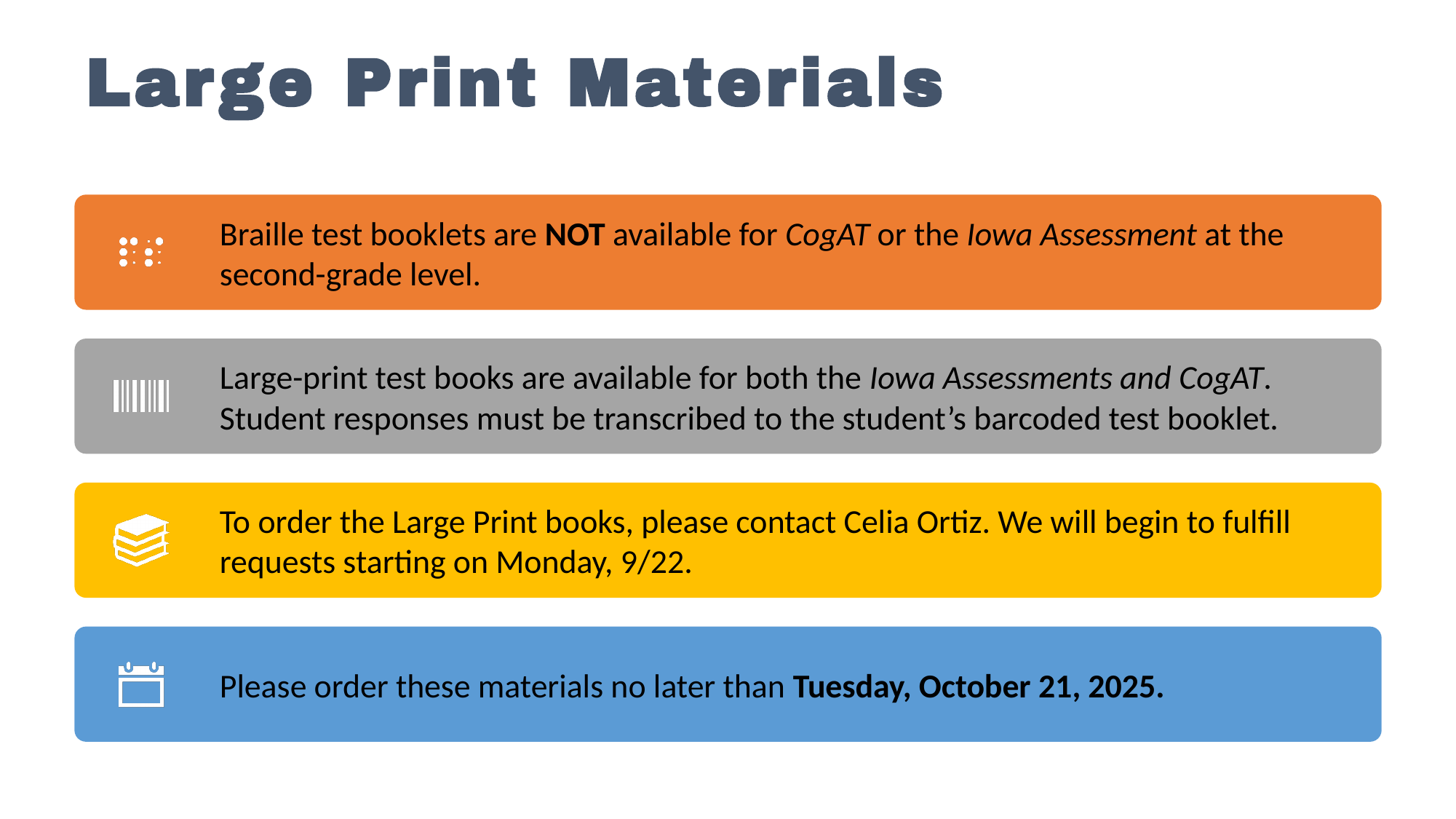

# Large Print Materials
Braille test booklets are NOT available for CogAT or the Iowa Assessment at the second-grade level.
Large-print test books are available for both the Iowa Assessments and CogAT. Student responses must be transcribed to the student’s barcoded test booklet.
To order the Large Print books, please contact Celia Ortiz. We will begin to fulfill requests starting on Monday, 9/22.
Please order these materials no later than Tuesday, October 21, 2025.